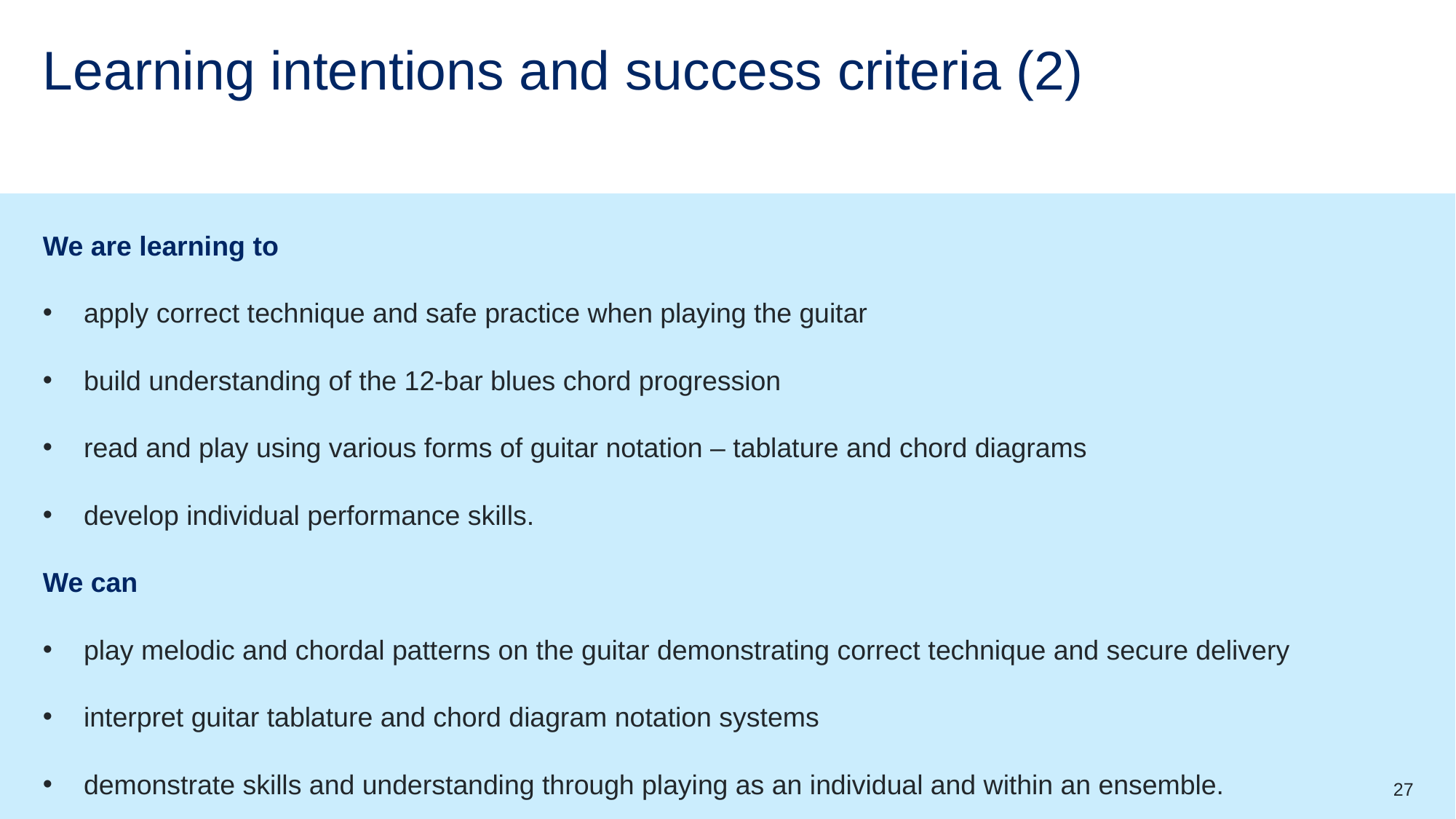

# Learning intentions and success criteria (2)
We are learning to
apply correct technique and safe practice when playing the guitar
build understanding of the 12-bar blues chord progression
read and play using various forms of guitar notation – tablature and chord diagrams
develop individual performance skills.
We can
play melodic and chordal patterns on the guitar demonstrating correct technique and secure delivery
interpret guitar tablature and chord diagram notation systems
demonstrate skills and understanding through playing as an individual and within an ensemble.
27